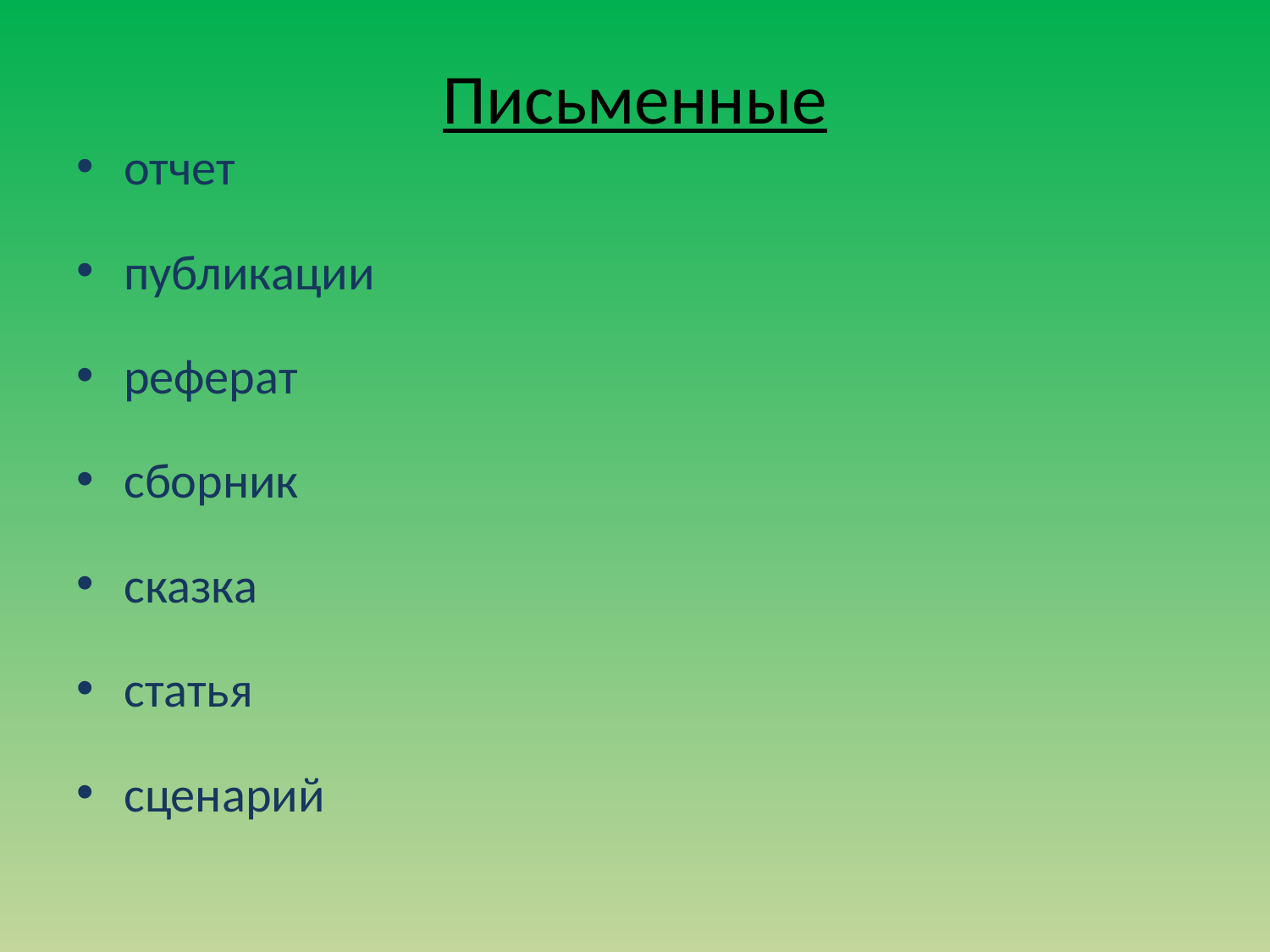

Письменные
отчет
публикации
реферат
сборник
сказка
статья
сценарий